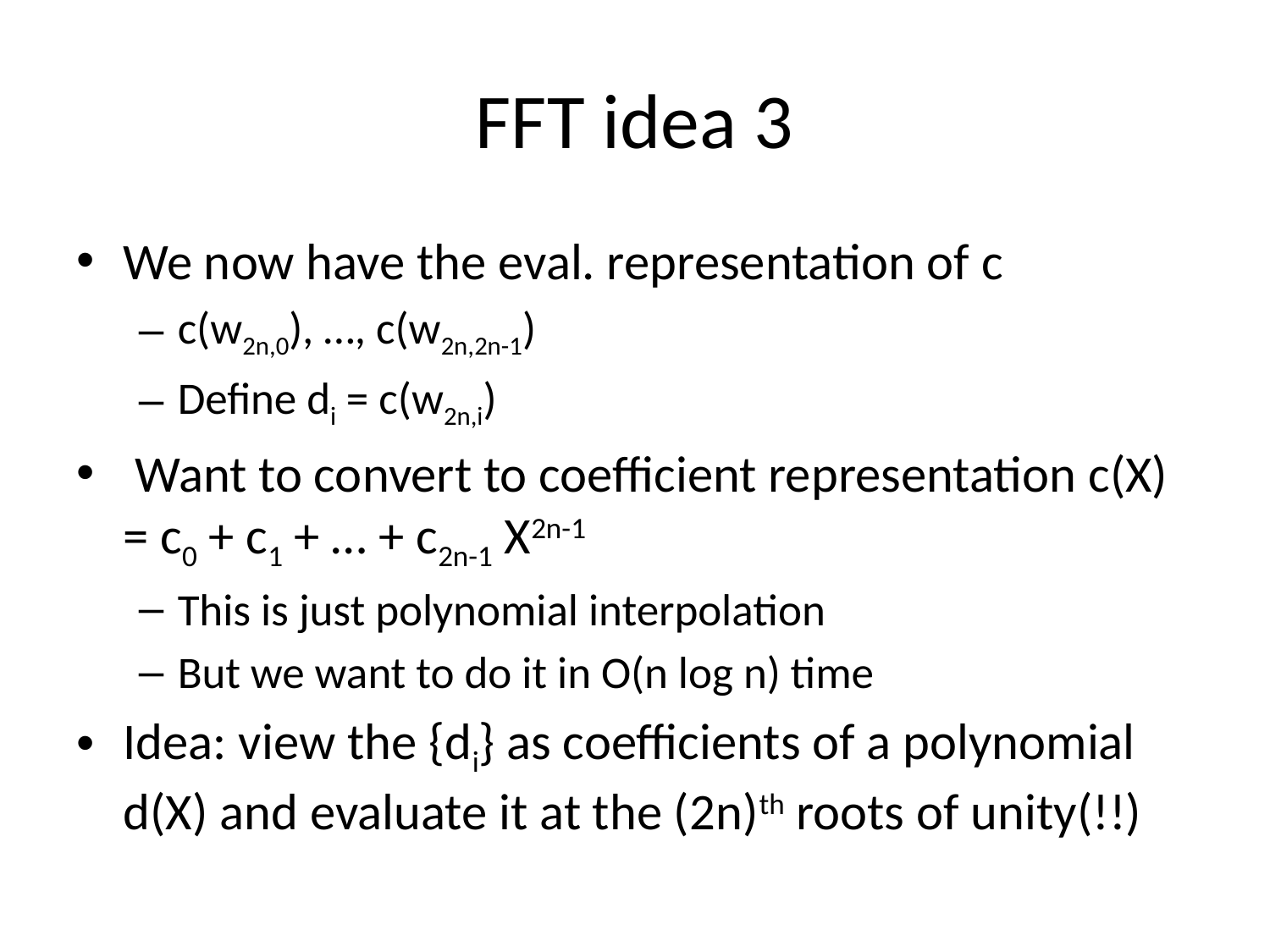

# FFT idea 3
We now have the eval. representation of c
c(w2n,0), …, c(w2n,2n-1)
Define di = c(w2n,i)
 Want to convert to coefficient representation c(X) = c0 + c1 + … + c2n-1 X2n-1
This is just polynomial interpolation
But we want to do it in O(n log n) time
Idea: view the {di} as coefficients of a polynomial d(X) and evaluate it at the (2n)th roots of unity(!!)